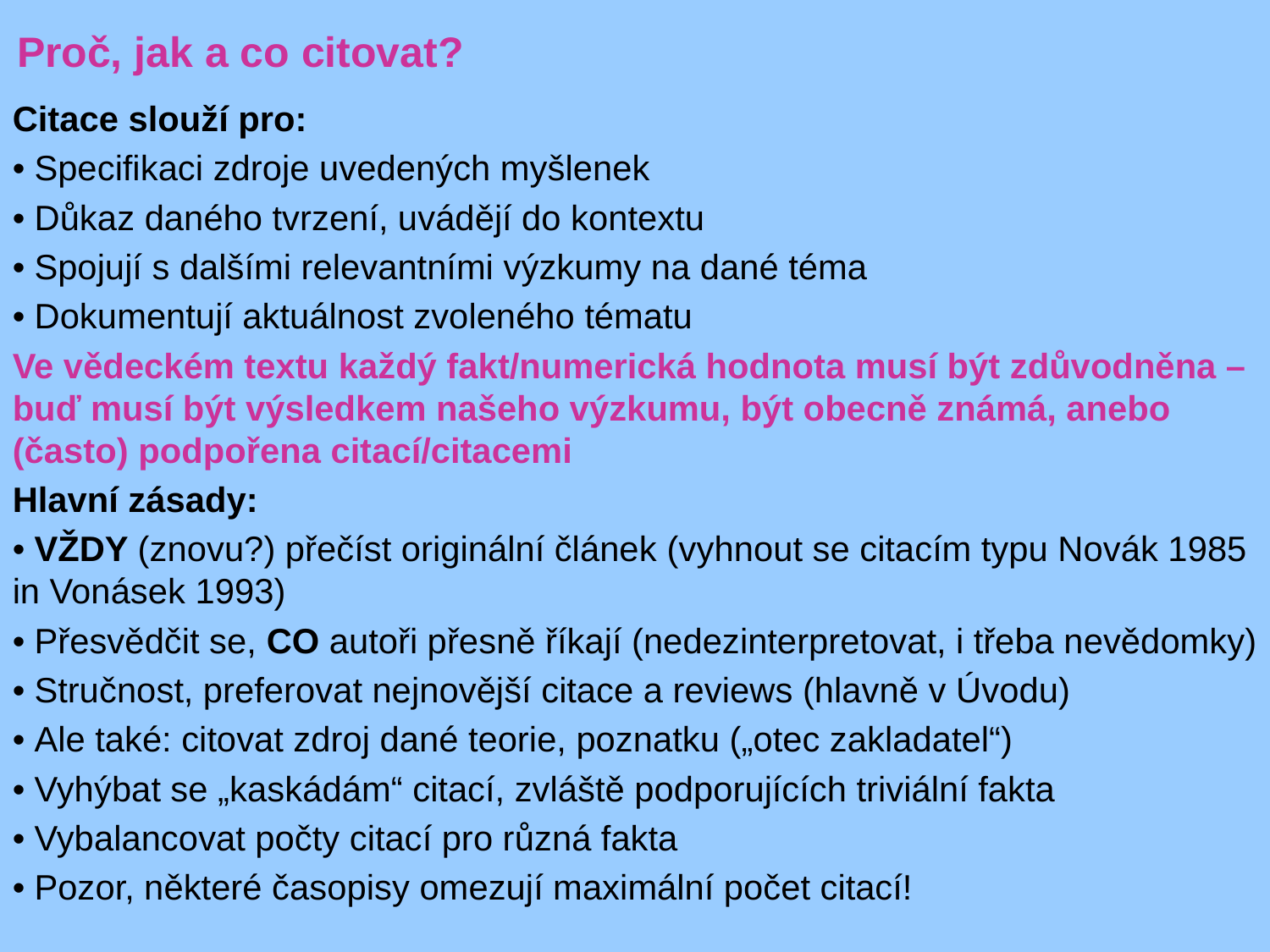

Proč, jak a co citovat?
Citace slouží pro:
• Specifikaci zdroje uvedených myšlenek
• Důkaz daného tvrzení, uvádějí do kontextu
• Spojují s dalšími relevantními výzkumy na dané téma
• Dokumentují aktuálnost zvoleného tématu
Ve vědeckém textu každý fakt/numerická hodnota musí být zdůvodněna – buď musí být výsledkem našeho výzkumu, být obecně známá, anebo (často) podpořena citací/citacemi
Hlavní zásady:
• VŽDY (znovu?) přečíst originální článek (vyhnout se citacím typu Novák 1985 in Vonásek 1993)
• Přesvědčit se, CO autoři přesně říkají (nedezinterpretovat, i třeba nevědomky)
• Stručnost, preferovat nejnovější citace a reviews (hlavně v Úvodu)
• Ale také: citovat zdroj dané teorie, poznatku („otec zakladatel“)
• Vyhýbat se „kaskádám“ citací, zvláště podporujících triviální fakta
• Vybalancovat počty citací pro různá fakta
• Pozor, některé časopisy omezují maximální počet citací!